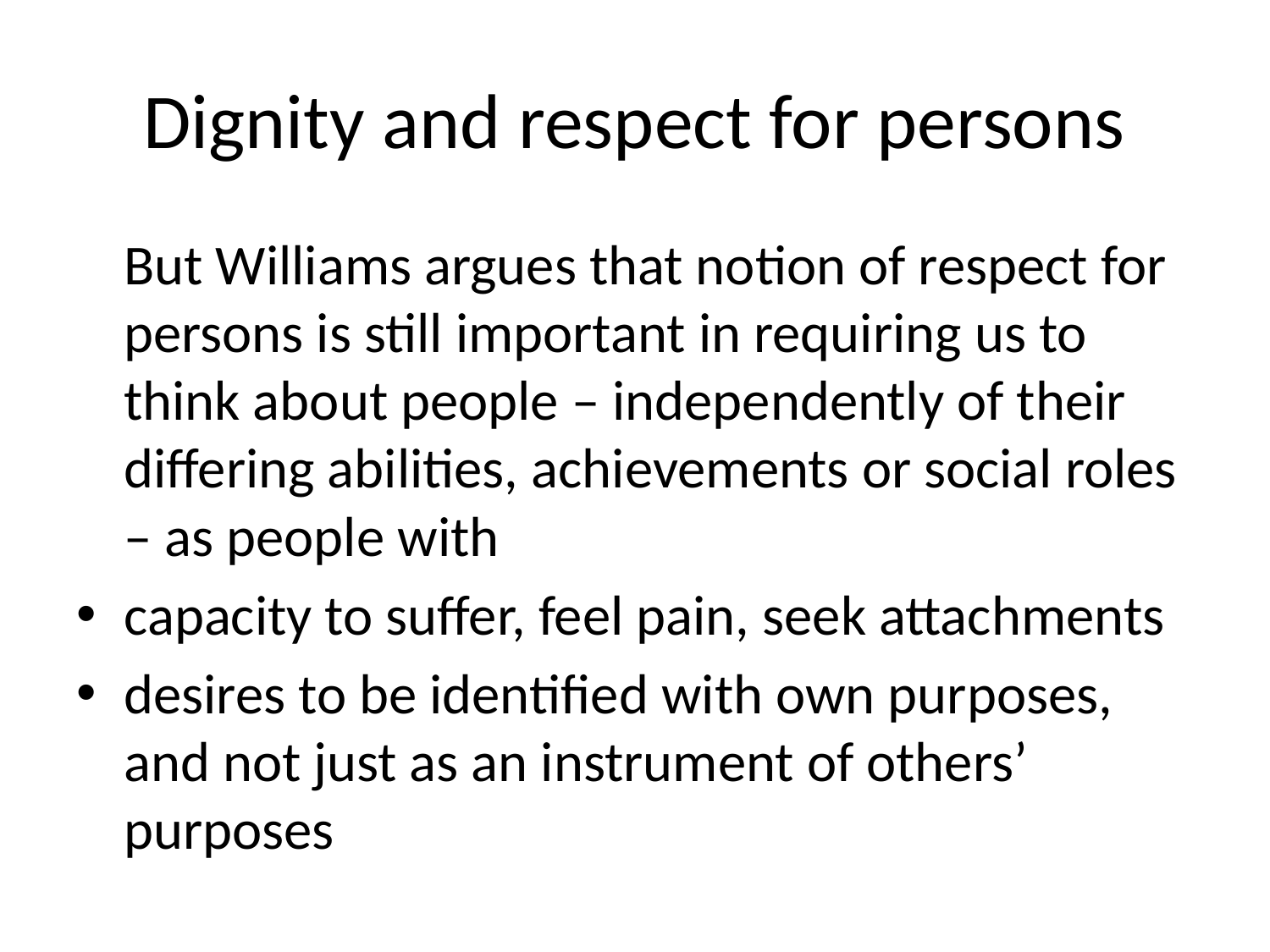

# Dignity and respect for persons
	But Williams argues that notion of respect for persons is still important in requiring us to think about people – independently of their differing abilities, achievements or social roles – as people with
capacity to suffer, feel pain, seek attachments
desires to be identified with own purposes, and not just as an instrument of others’ purposes